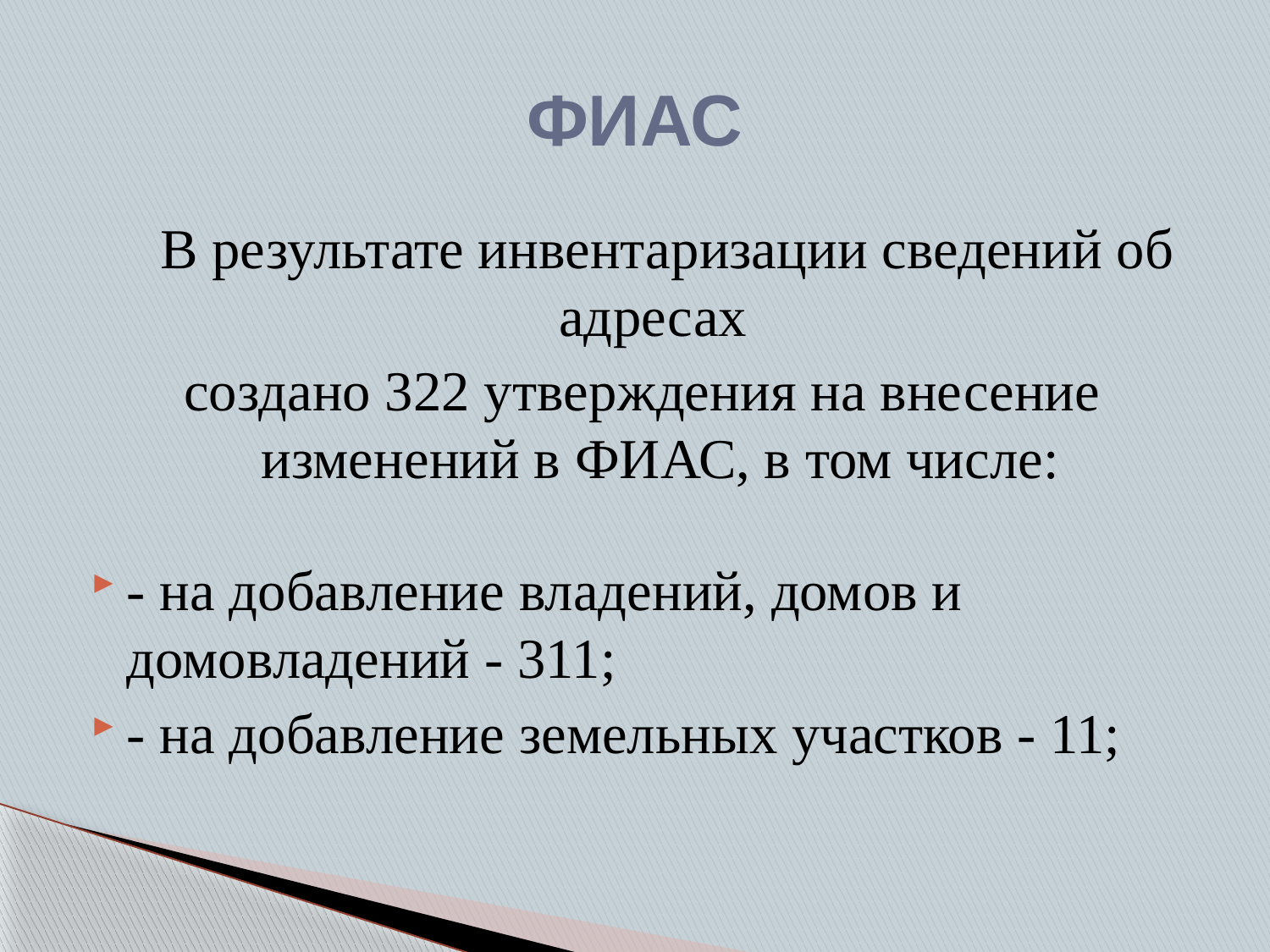

# ФИАС
    В результате инвентаризации сведений об адресах
создано 322 утверждения на внесение изменений в ФИАС, в том числе:

- на добавление владений, домов и домовладений - 311;
- на добавление земельных участков - 11;